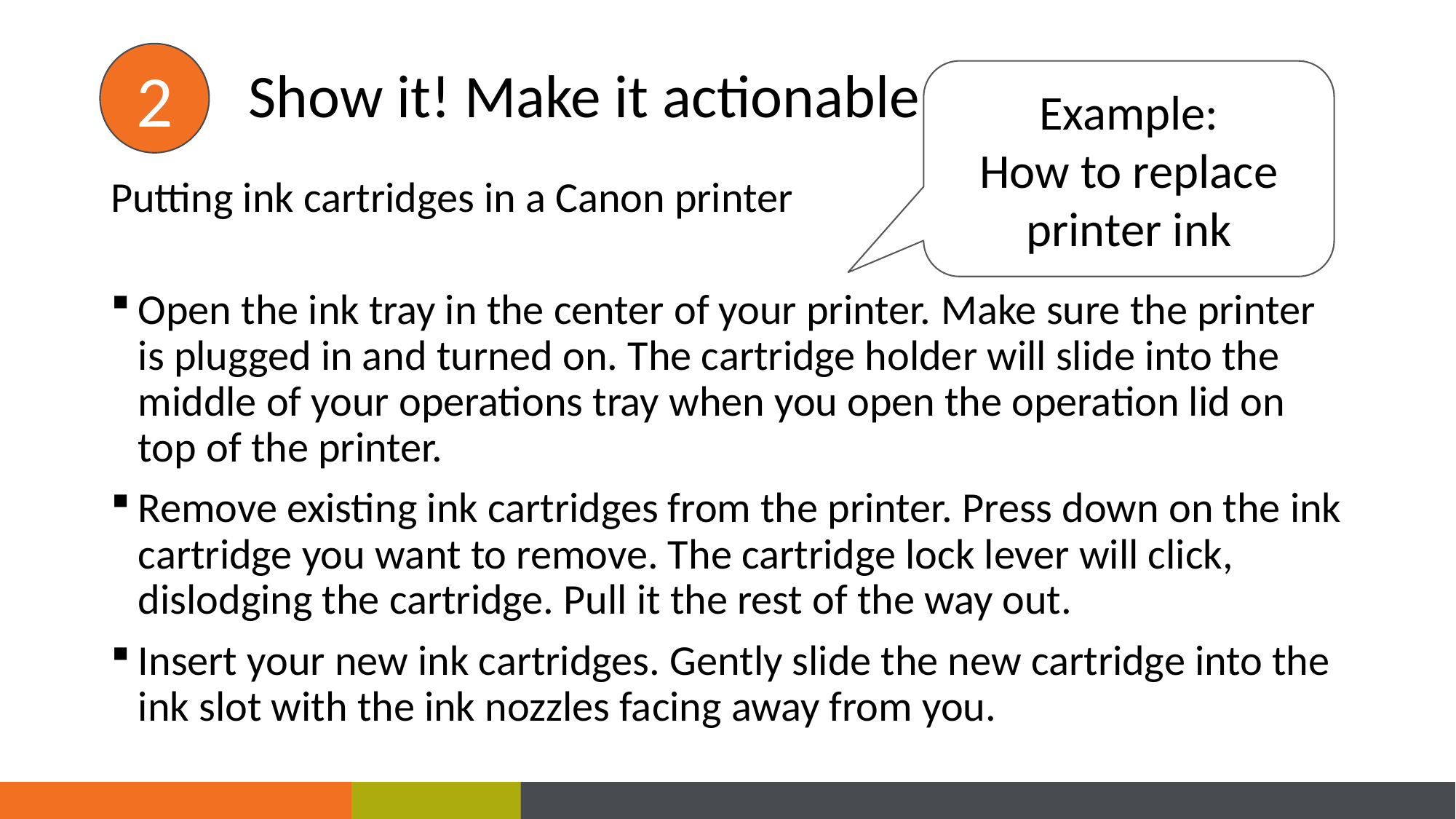

2
# Show it! Make it actionable
Example:
How to replace printer ink
Putting ink cartridges in a Canon printer
Open the ink tray in the center of your printer. Make sure the printer is plugged in and turned on. The cartridge holder will slide into the middle of your operations tray when you open the operation lid on top of the printer.
Remove existing ink cartridges from the printer. Press down on the ink cartridge you want to remove. The cartridge lock lever will click, dislodging the cartridge. Pull it the rest of the way out.
Insert your new ink cartridges. Gently slide the new cartridge into the ink slot with the ink nozzles facing away from you.